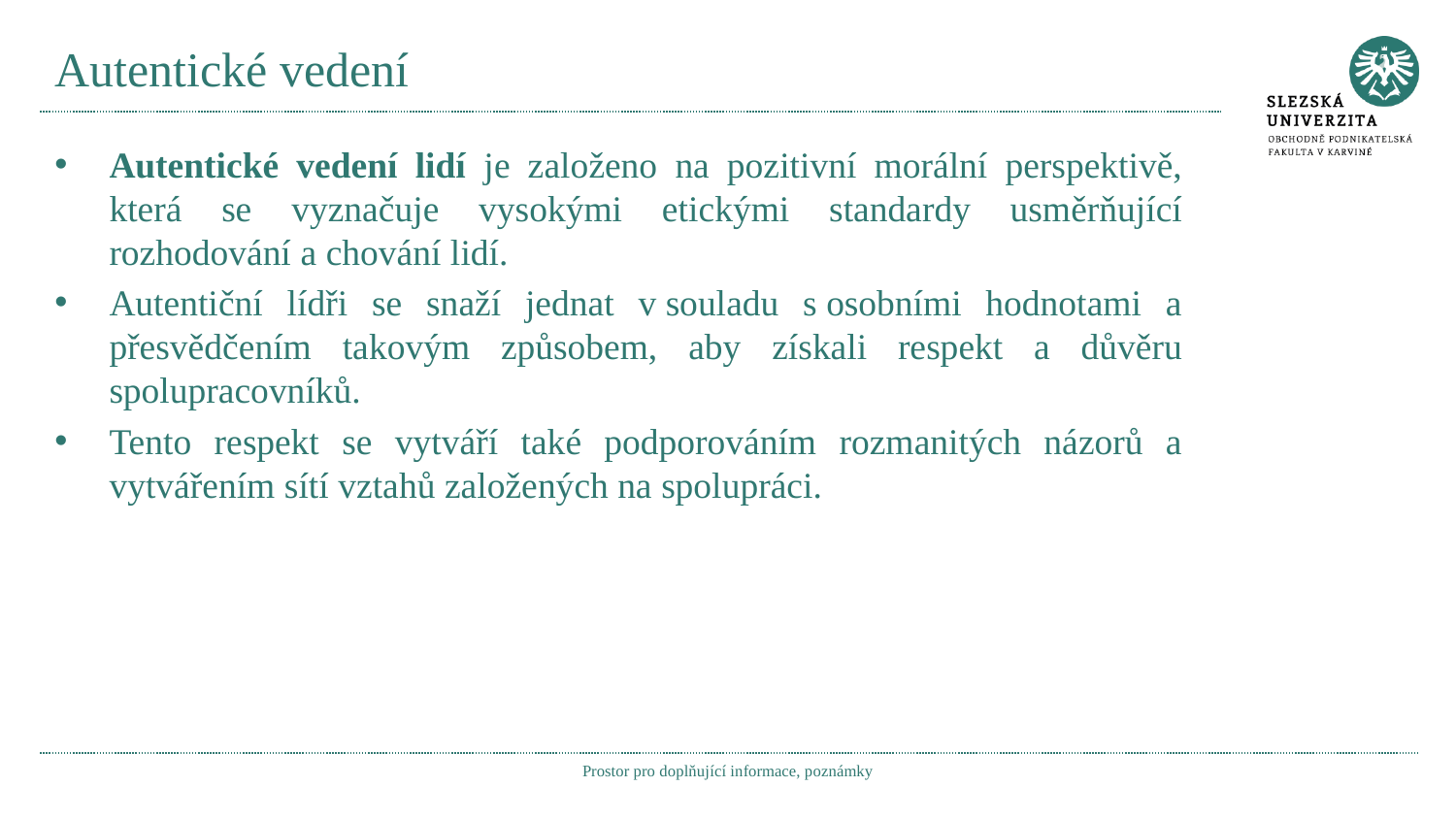

# Autentické vedení
Autentické vedení lidí je založeno na pozitivní morální perspektivě, která se vyznačuje vysokými etickými standardy usměrňující rozhodování a chování lidí.
Autentiční lídři se snaží jednat v souladu s osobními hodnotami a přesvědčením takovým způsobem, aby získali respekt a důvěru spolupracovníků.
Tento respekt se vytváří také podporováním rozmanitých názorů a vytvářením sítí vztahů založených na spolupráci.

Prostor pro doplňující informace, poznámky